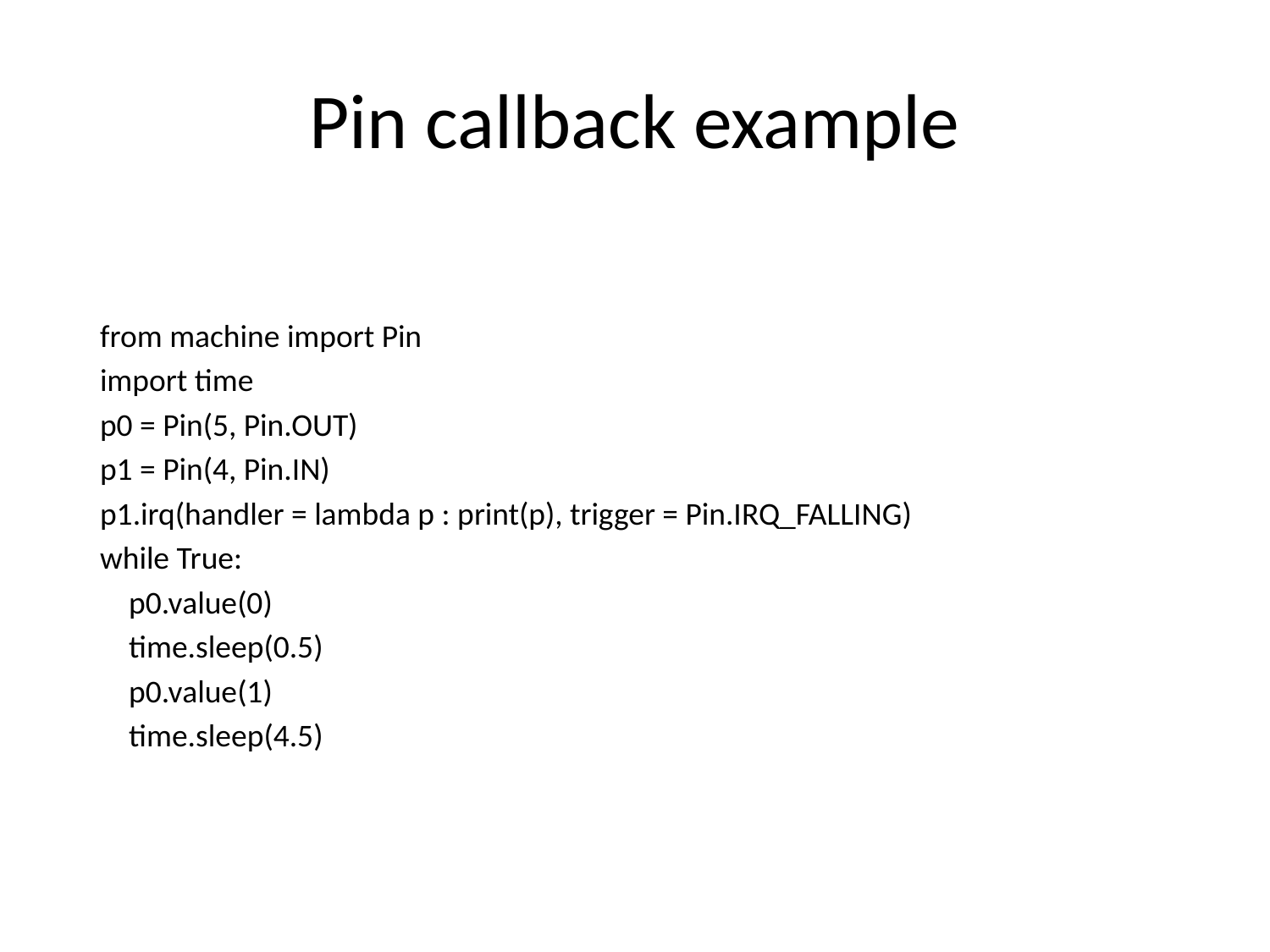

# Pin callback example
from machine import Pin
import time
p0 = Pin(5, Pin.OUT)
p1 = Pin(4, Pin.IN)
p1.irq(handler = lambda p : print(p), trigger = Pin.IRQ_FALLING)
while True:
    p0.value(0)
    time.sleep(0.5)
    p0.value(1)
    time.sleep(4.5)